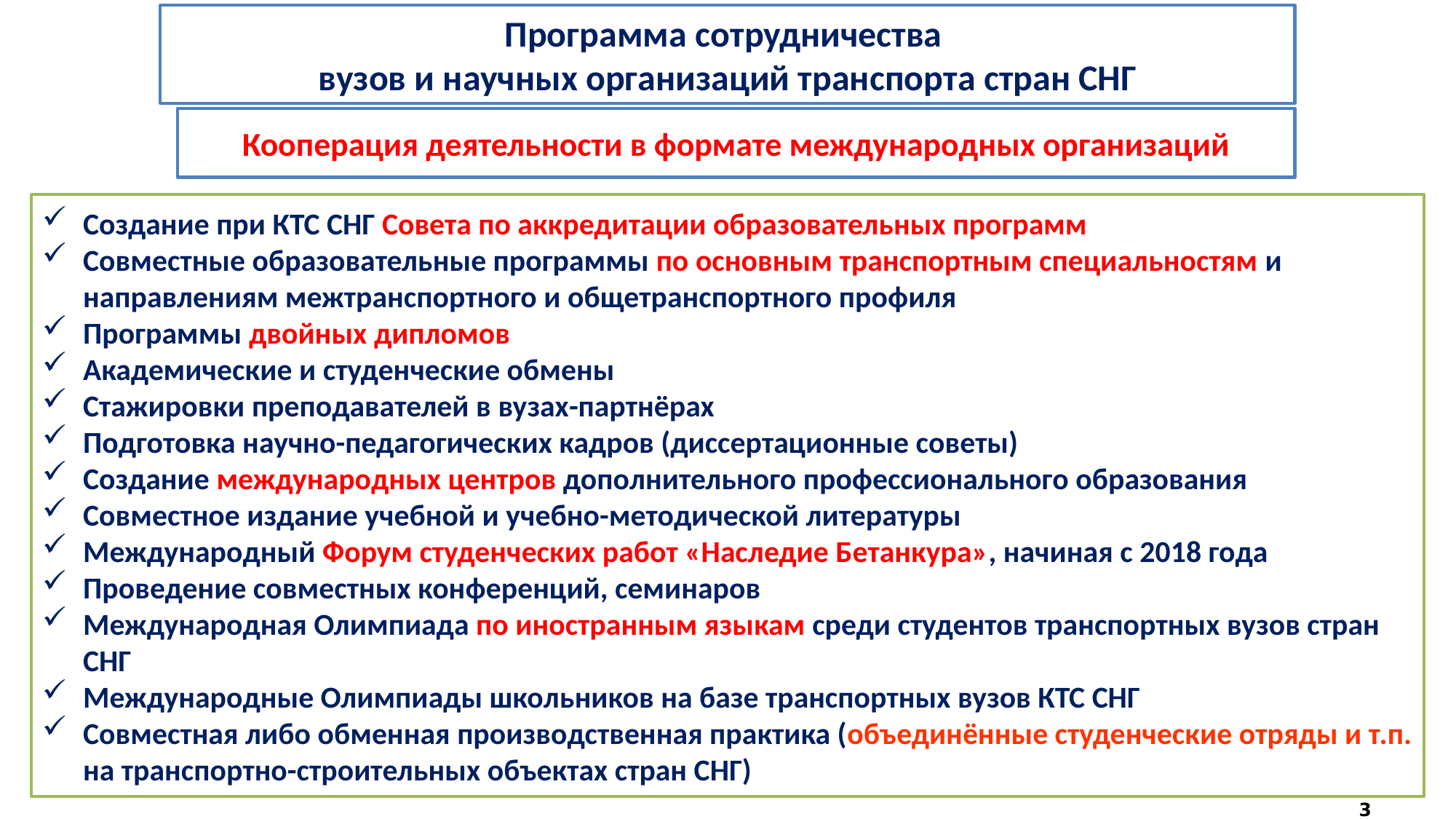

Программа сотрудничества
вузов и научных организаций транспорта стран СНГ

Кооперация деятельности в формате международных организаций
Создание при КТС СНГ Совета по аккредитации образовательных программ
Совместные образовательные программы по основным транспортным специальностям и направлениям межтранспортного и общетранспортного профиля
Программы двойных дипломов
Академические и студенческие обмены
Стажировки преподавателей в вузах-партнёрах
Подготовка научно-педагогических кадров (диссертационные советы)
Создание международных центров дополнительного профессионального образования
Совместное издание учебной и учебно-методической литературы
Международный Форум студенческих работ «Наследие Бетанкура», начиная с 2018 года
Проведение совместных конференций, семинаров
Международная Олимпиада по иностранным языкам среди студентов транспортных вузов стран СНГ
Международные Олимпиады школьников на базе транспортных вузов КТС СНГ
Совместная либо обменная производственная практика (объединённые студенческие отряды и т.п. на транспортно-строительных объектах стран СНГ)
3